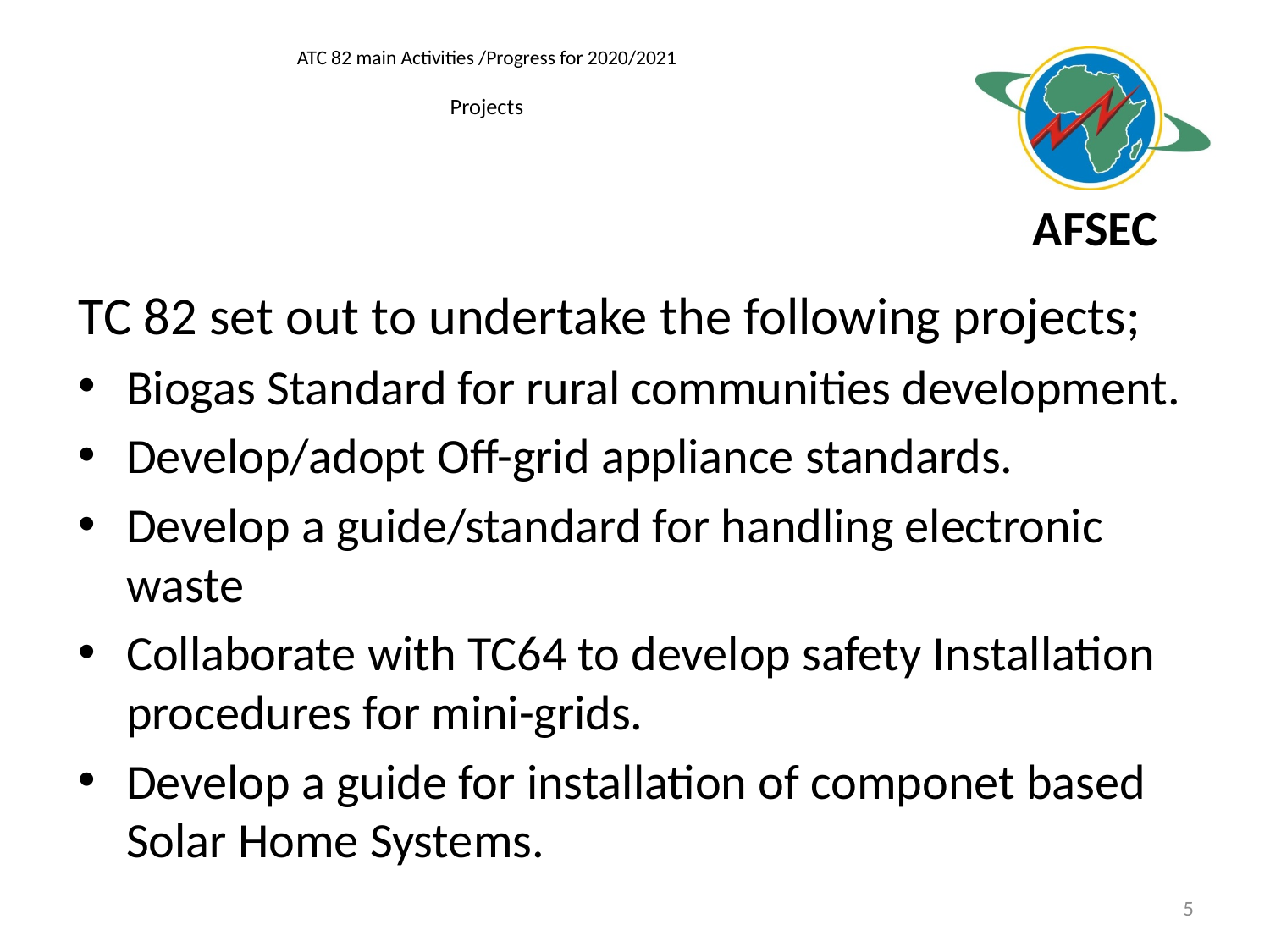

# ATC 82 main Activities /Progress for 2020/2021 Projects
TC 82 set out to undertake the following projects;
Biogas Standard for rural communities development.
Develop/adopt Off-grid appliance standards.
Develop a guide/standard for handling electronic waste
Collaborate with TC64 to develop safety Installation procedures for mini-grids.
Develop a guide for installation of componet based Solar Home Systems.

5